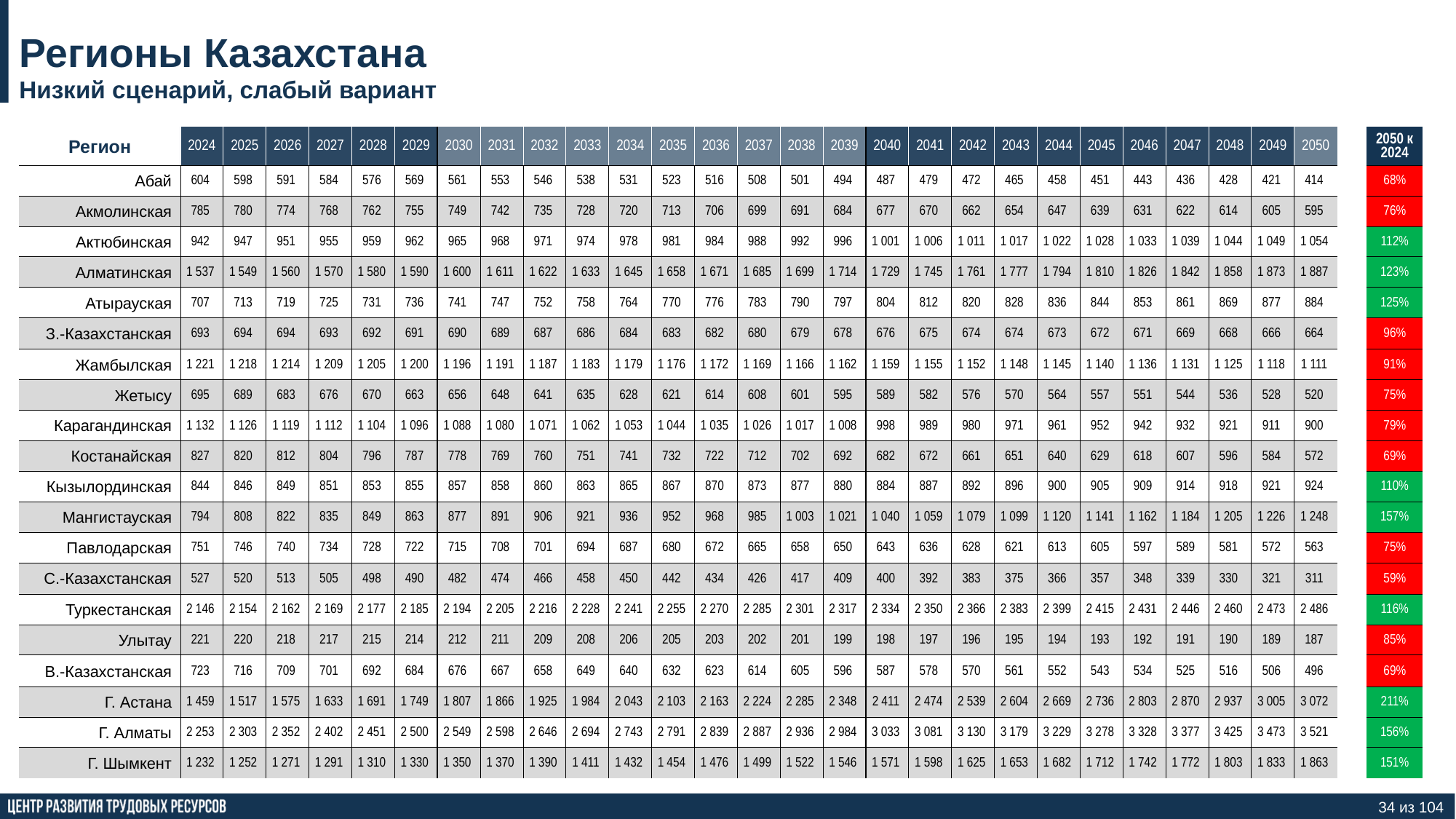

# Регионы Казахстана
Низкий сценарий, слабый вариант
| Регион | 2024 | 2025 | 2026 | 2027 | 2028 | 2029 | 2030 | 2031 | 2032 | 2033 | 2034 | 2035 | 2036 | 2037 | 2038 | 2039 | 2040 | 2041 | 2042 | 2043 | 2044 | 2045 | 2046 | 2047 | 2048 | 2049 | 2050 |  | 2050 к 2024 |
| --- | --- | --- | --- | --- | --- | --- | --- | --- | --- | --- | --- | --- | --- | --- | --- | --- | --- | --- | --- | --- | --- | --- | --- | --- | --- | --- | --- | --- | --- |
| Абай | 604 | 598 | 591 | 584 | 576 | 569 | 561 | 553 | 546 | 538 | 531 | 523 | 516 | 508 | 501 | 494 | 487 | 479 | 472 | 465 | 458 | 451 | 443 | 436 | 428 | 421 | 414 |  | 68% |
| Акмолинская | 785 | 780 | 774 | 768 | 762 | 755 | 749 | 742 | 735 | 728 | 720 | 713 | 706 | 699 | 691 | 684 | 677 | 670 | 662 | 654 | 647 | 639 | 631 | 622 | 614 | 605 | 595 |  | 76% |
| Актюбинская | 942 | 947 | 951 | 955 | 959 | 962 | 965 | 968 | 971 | 974 | 978 | 981 | 984 | 988 | 992 | 996 | 1 001 | 1 006 | 1 011 | 1 017 | 1 022 | 1 028 | 1 033 | 1 039 | 1 044 | 1 049 | 1 054 |  | 112% |
| Алматинская | 1 537 | 1 549 | 1 560 | 1 570 | 1 580 | 1 590 | 1 600 | 1 611 | 1 622 | 1 633 | 1 645 | 1 658 | 1 671 | 1 685 | 1 699 | 1 714 | 1 729 | 1 745 | 1 761 | 1 777 | 1 794 | 1 810 | 1 826 | 1 842 | 1 858 | 1 873 | 1 887 |  | 123% |
| Атырауская | 707 | 713 | 719 | 725 | 731 | 736 | 741 | 747 | 752 | 758 | 764 | 770 | 776 | 783 | 790 | 797 | 804 | 812 | 820 | 828 | 836 | 844 | 853 | 861 | 869 | 877 | 884 |  | 125% |
| З.-Казахстанская | 693 | 694 | 694 | 693 | 692 | 691 | 690 | 689 | 687 | 686 | 684 | 683 | 682 | 680 | 679 | 678 | 676 | 675 | 674 | 674 | 673 | 672 | 671 | 669 | 668 | 666 | 664 |  | 96% |
| Жамбылская | 1 221 | 1 218 | 1 214 | 1 209 | 1 205 | 1 200 | 1 196 | 1 191 | 1 187 | 1 183 | 1 179 | 1 176 | 1 172 | 1 169 | 1 166 | 1 162 | 1 159 | 1 155 | 1 152 | 1 148 | 1 145 | 1 140 | 1 136 | 1 131 | 1 125 | 1 118 | 1 111 |  | 91% |
| Жетысу | 695 | 689 | 683 | 676 | 670 | 663 | 656 | 648 | 641 | 635 | 628 | 621 | 614 | 608 | 601 | 595 | 589 | 582 | 576 | 570 | 564 | 557 | 551 | 544 | 536 | 528 | 520 |  | 75% |
| Карагандинская | 1 132 | 1 126 | 1 119 | 1 112 | 1 104 | 1 096 | 1 088 | 1 080 | 1 071 | 1 062 | 1 053 | 1 044 | 1 035 | 1 026 | 1 017 | 1 008 | 998 | 989 | 980 | 971 | 961 | 952 | 942 | 932 | 921 | 911 | 900 |  | 79% |
| Костанайская | 827 | 820 | 812 | 804 | 796 | 787 | 778 | 769 | 760 | 751 | 741 | 732 | 722 | 712 | 702 | 692 | 682 | 672 | 661 | 651 | 640 | 629 | 618 | 607 | 596 | 584 | 572 |  | 69% |
| Кызылординская | 844 | 846 | 849 | 851 | 853 | 855 | 857 | 858 | 860 | 863 | 865 | 867 | 870 | 873 | 877 | 880 | 884 | 887 | 892 | 896 | 900 | 905 | 909 | 914 | 918 | 921 | 924 |  | 110% |
| Мангистауская | 794 | 808 | 822 | 835 | 849 | 863 | 877 | 891 | 906 | 921 | 936 | 952 | 968 | 985 | 1 003 | 1 021 | 1 040 | 1 059 | 1 079 | 1 099 | 1 120 | 1 141 | 1 162 | 1 184 | 1 205 | 1 226 | 1 248 |  | 157% |
| Павлодарская | 751 | 746 | 740 | 734 | 728 | 722 | 715 | 708 | 701 | 694 | 687 | 680 | 672 | 665 | 658 | 650 | 643 | 636 | 628 | 621 | 613 | 605 | 597 | 589 | 581 | 572 | 563 |  | 75% |
| С.-Казахстанская | 527 | 520 | 513 | 505 | 498 | 490 | 482 | 474 | 466 | 458 | 450 | 442 | 434 | 426 | 417 | 409 | 400 | 392 | 383 | 375 | 366 | 357 | 348 | 339 | 330 | 321 | 311 |  | 59% |
| Туркестанская | 2 146 | 2 154 | 2 162 | 2 169 | 2 177 | 2 185 | 2 194 | 2 205 | 2 216 | 2 228 | 2 241 | 2 255 | 2 270 | 2 285 | 2 301 | 2 317 | 2 334 | 2 350 | 2 366 | 2 383 | 2 399 | 2 415 | 2 431 | 2 446 | 2 460 | 2 473 | 2 486 |  | 116% |
| Улытау | 221 | 220 | 218 | 217 | 215 | 214 | 212 | 211 | 209 | 208 | 206 | 205 | 203 | 202 | 201 | 199 | 198 | 197 | 196 | 195 | 194 | 193 | 192 | 191 | 190 | 189 | 187 |  | 85% |
| В.-Казахстанская | 723 | 716 | 709 | 701 | 692 | 684 | 676 | 667 | 658 | 649 | 640 | 632 | 623 | 614 | 605 | 596 | 587 | 578 | 570 | 561 | 552 | 543 | 534 | 525 | 516 | 506 | 496 |  | 69% |
| Г. Астана | 1 459 | 1 517 | 1 575 | 1 633 | 1 691 | 1 749 | 1 807 | 1 866 | 1 925 | 1 984 | 2 043 | 2 103 | 2 163 | 2 224 | 2 285 | 2 348 | 2 411 | 2 474 | 2 539 | 2 604 | 2 669 | 2 736 | 2 803 | 2 870 | 2 937 | 3 005 | 3 072 |  | 211% |
| Г. Алматы | 2 253 | 2 303 | 2 352 | 2 402 | 2 451 | 2 500 | 2 549 | 2 598 | 2 646 | 2 694 | 2 743 | 2 791 | 2 839 | 2 887 | 2 936 | 2 984 | 3 033 | 3 081 | 3 130 | 3 179 | 3 229 | 3 278 | 3 328 | 3 377 | 3 425 | 3 473 | 3 521 |  | 156% |
| Г. Шымкент | 1 232 | 1 252 | 1 271 | 1 291 | 1 310 | 1 330 | 1 350 | 1 370 | 1 390 | 1 411 | 1 432 | 1 454 | 1 476 | 1 499 | 1 522 | 1 546 | 1 571 | 1 598 | 1 625 | 1 653 | 1 682 | 1 712 | 1 742 | 1 772 | 1 803 | 1 833 | 1 863 |  | 151% |
34 из 104